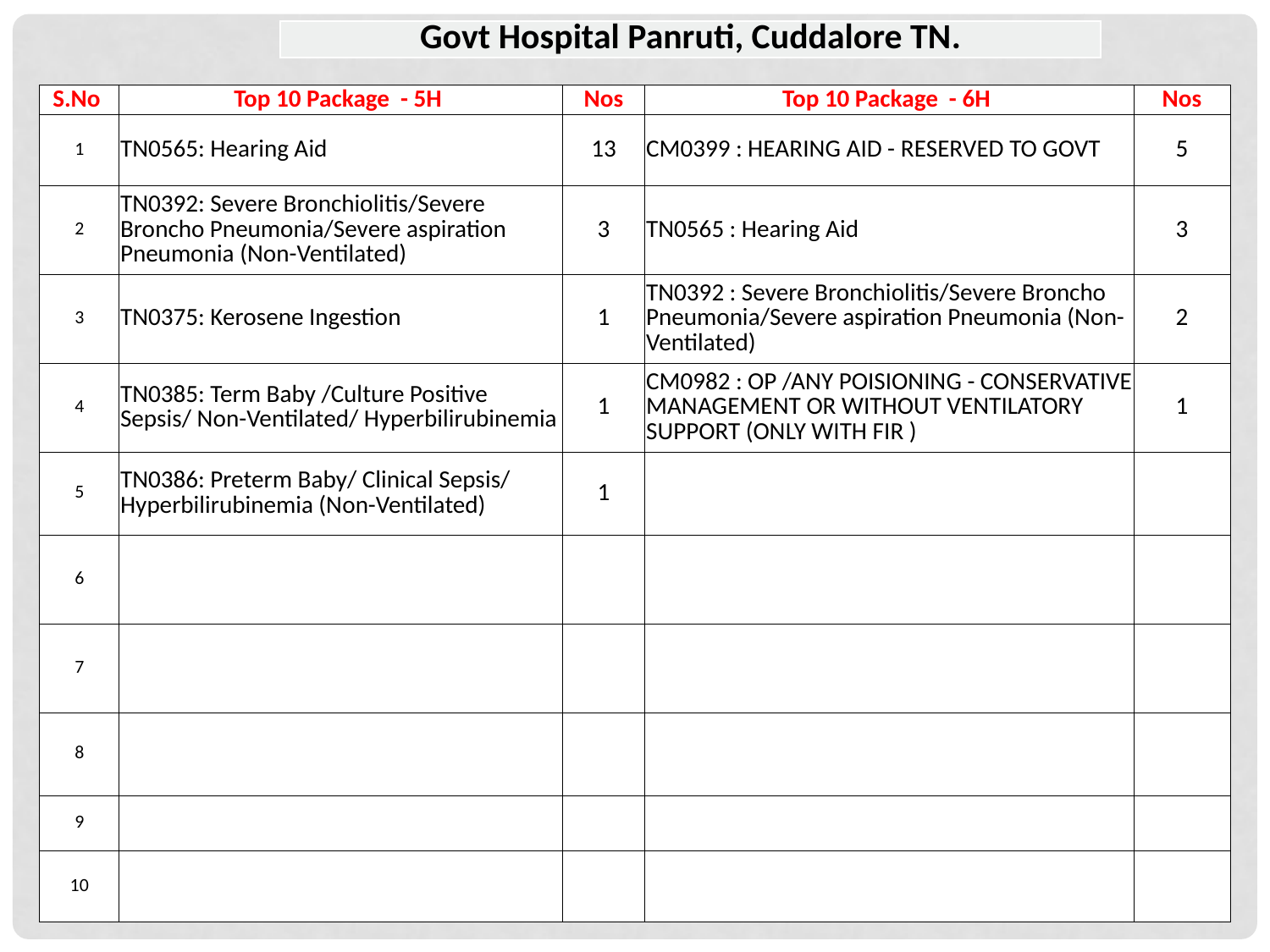

| Govt Hospital Panruti, Cuddalore TN. |
| --- |
| S.No | Top 10 Package - 5H | Nos | Top 10 Package - 6H | Nos |
| --- | --- | --- | --- | --- |
| 1 | TN0565: Hearing Aid | 13 | CM0399 : HEARING AID - RESERVED TO GOVT | 5 |
| 2 | TN0392: Severe Bronchiolitis/Severe Broncho Pneumonia/Severe aspiration Pneumonia (Non-Ventilated) | 3 | TN0565 : Hearing Aid | 3 |
| 3 | TN0375: Kerosene Ingestion | 1 | TN0392 : Severe Bronchiolitis/Severe Broncho Pneumonia/Severe aspiration Pneumonia (Non-Ventilated) | 2 |
| 4 | TN0385: Term Baby /Culture Positive Sepsis/ Non-Ventilated/ Hyperbilirubinemia | 1 | CM0982 : OP /ANY POISIONING - CONSERVATIVE MANAGEMENT OR WITHOUT VENTILATORY SUPPORT (ONLY WITH FIR ) | 1 |
| 5 | TN0386: Preterm Baby/ Clinical Sepsis/ Hyperbilirubinemia (Non-Ventilated) | 1 |  |  |
| 6 |  |  |  |  |
| 7 |  |  |  |  |
| 8 |  |  |  |  |
| 9 |  |  |  |  |
| 10 |  |  |  |  |